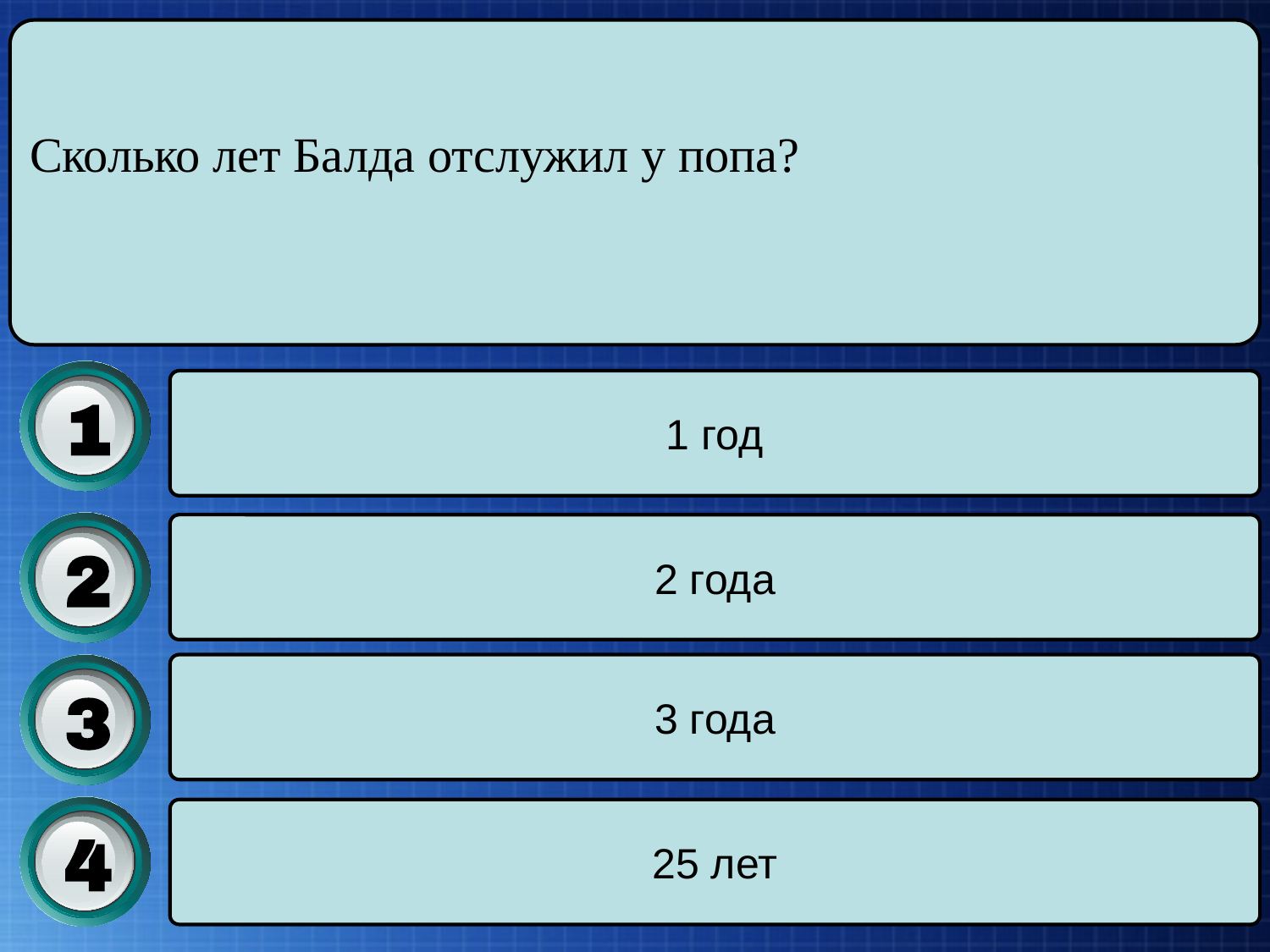

Сколько лет Балда отслужил у попа?

1
1 год

2
2 года

3
3 года

4
25 лет